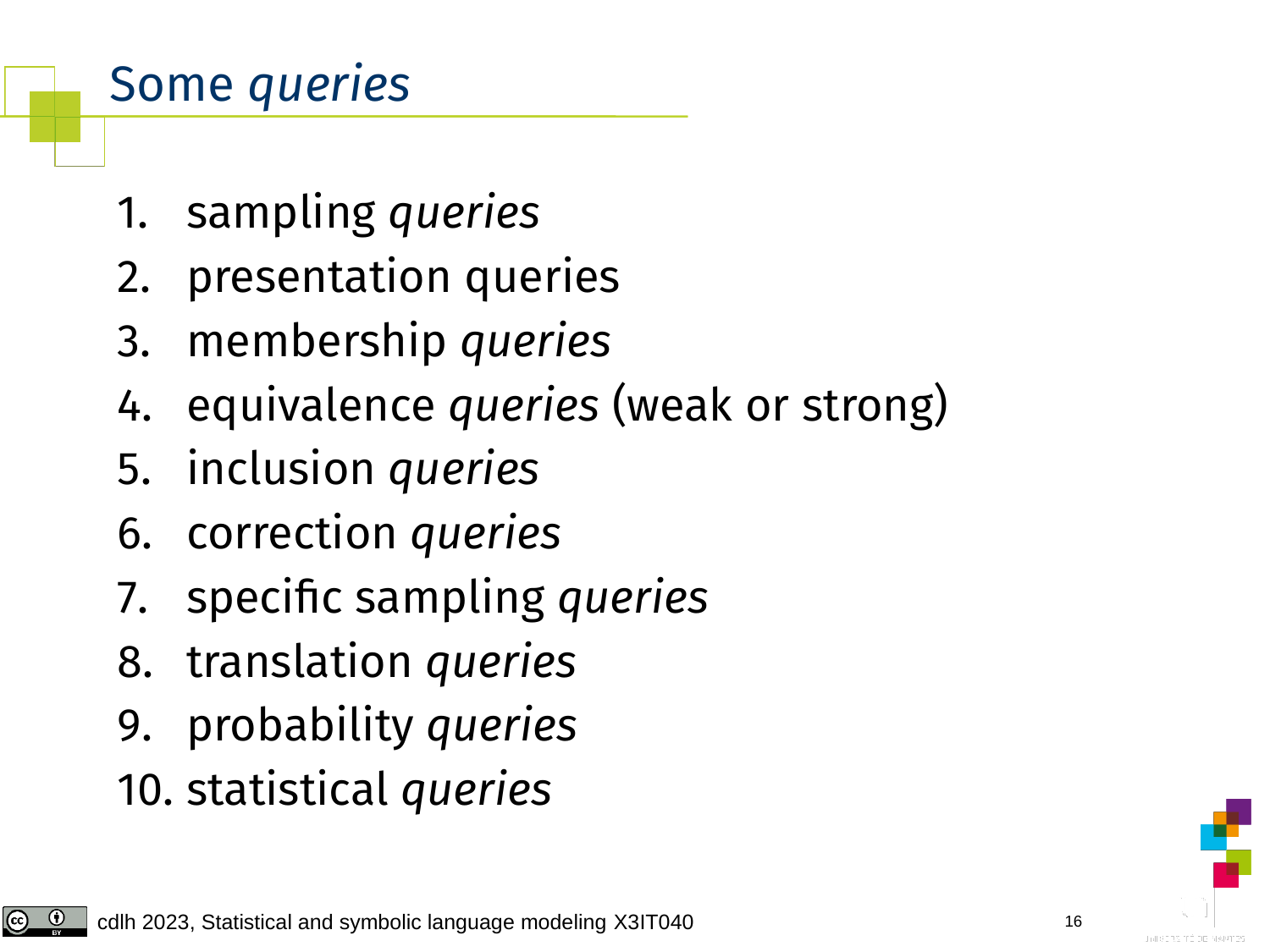

# Some queries
sampling queries
presentation queries
membership queries
equivalence queries (weak or strong)
inclusion queries
correction queries
specific sampling queries
translation queries
probability queries
statistical queries

16